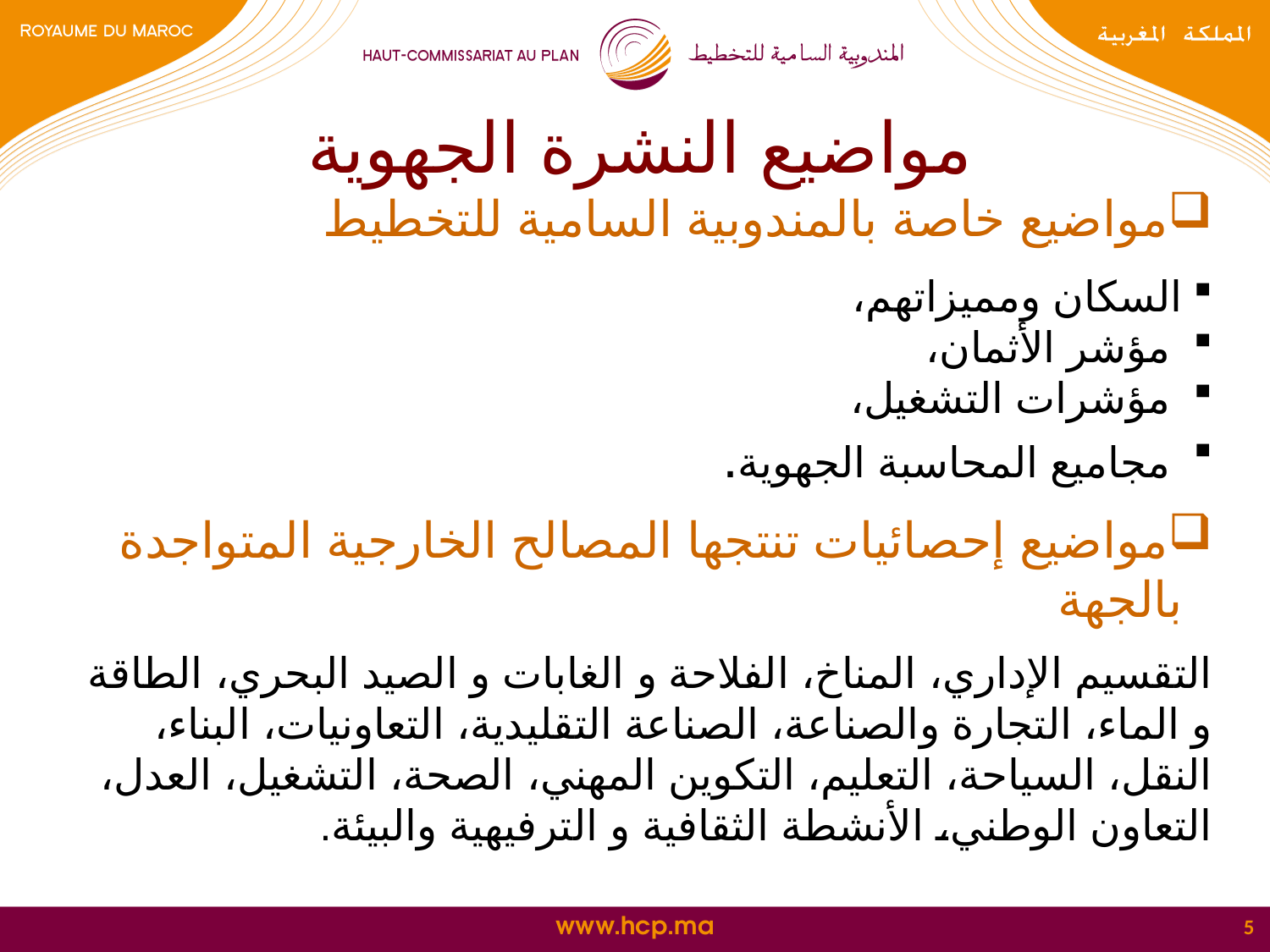

مواضيع النشرة الجهوية
مواضيع خاصة بالمندوبية السامية للتخطيط

السكان ومميزاتهم،
 مؤشر الأثمان،
 مؤشرات التشغيل،
 مجاميع المحاسبة الجهوية.

مواضيع إحصائيات تنتجها المصالح الخارجية المتواجدة بالجهة

التقسيم الإداري، المناخ، الفلاحة و الغابات و الصيد البحري، الطاقة و الماء، التجارة والصناعة، الصناعة التقليدية، التعاونيات، البناء، النقل، السياحة، التعليم، التكوين المهني، الصحة، التشغيل، العدل، التعاون الوطني، الأنشطة الثقافية و الترفيهية والبيئة.
5